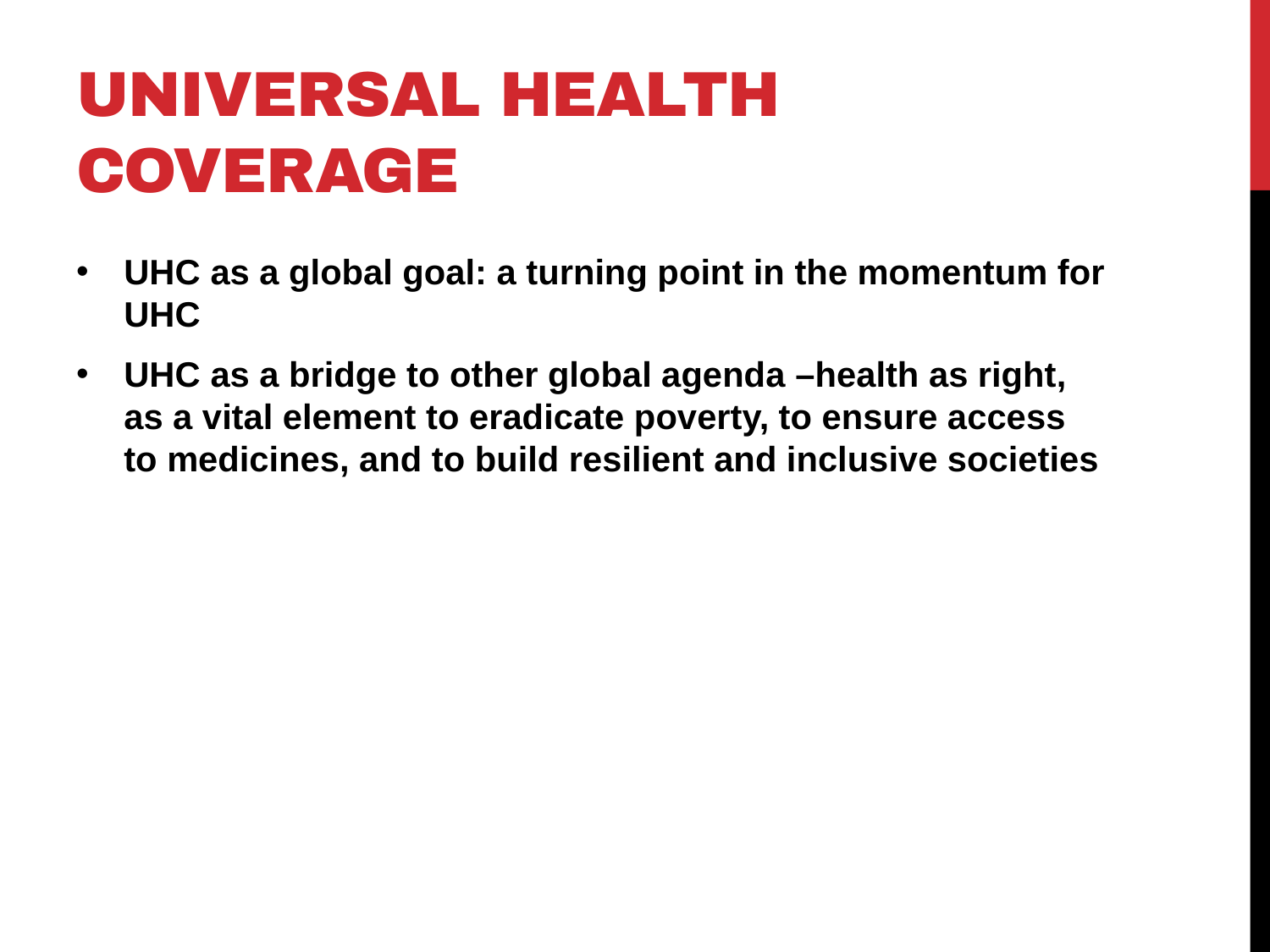

# UNIVERSAL HEALTH COVERAGE
UHC as a global goal: a turning point in the momentum for UHC
UHC as a bridge to other global agenda –health as right, as a vital element to eradicate poverty, to ensure access to medicines, and to build resilient and inclusive societies